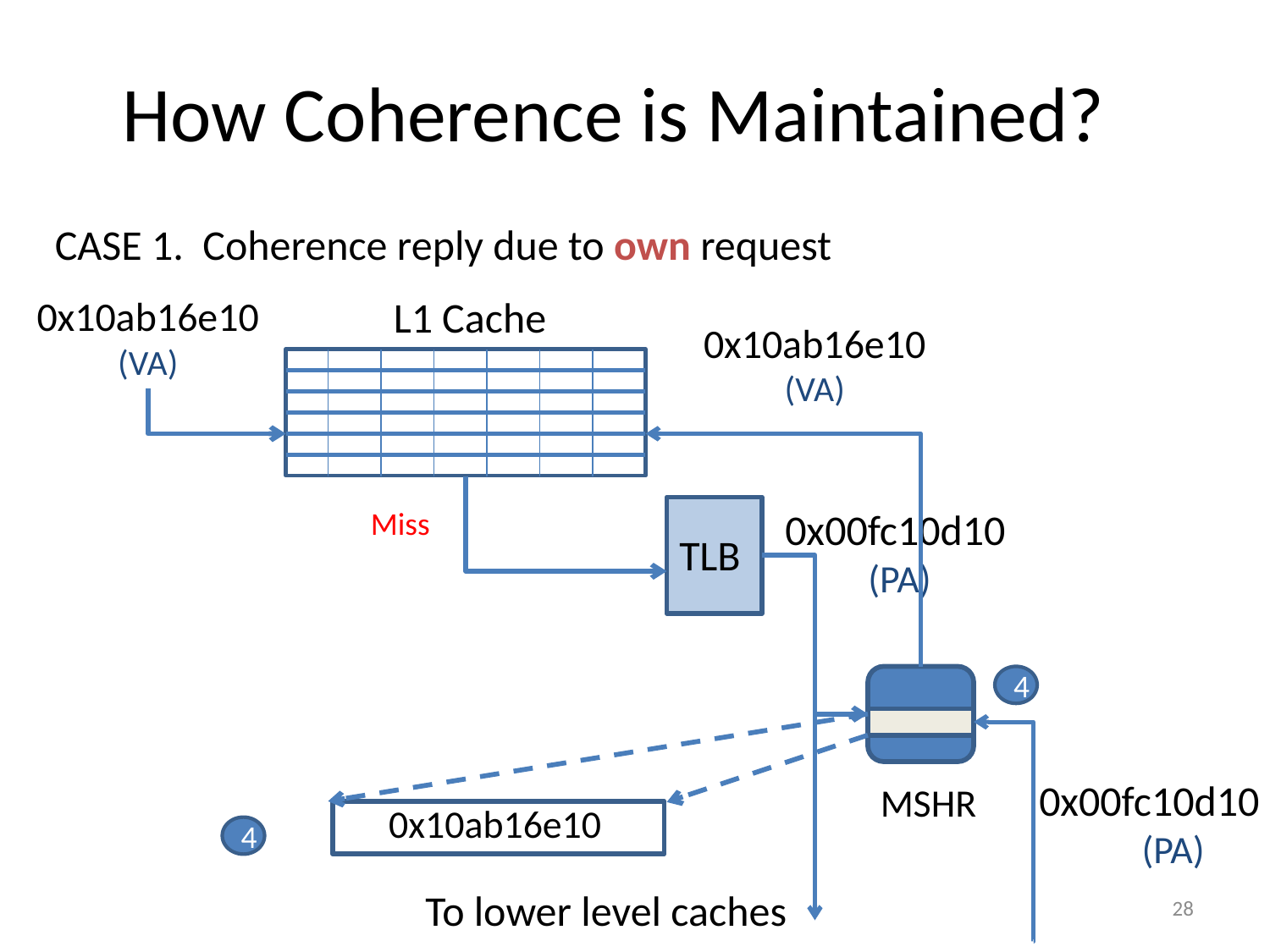

# How Coherence is Maintained?
CASE 1.  Coherence reply due to own request
0x10ab16e10
(VA)
L1 Cache
0x10ab16e10
(VA)

Miss

0x00fc10d10
(PA)
TLB

4

0x00fc10d10
(PA)
MSHR
     0x10ab16e10

4
To lower level caches
OVC @ISCA 2012
28